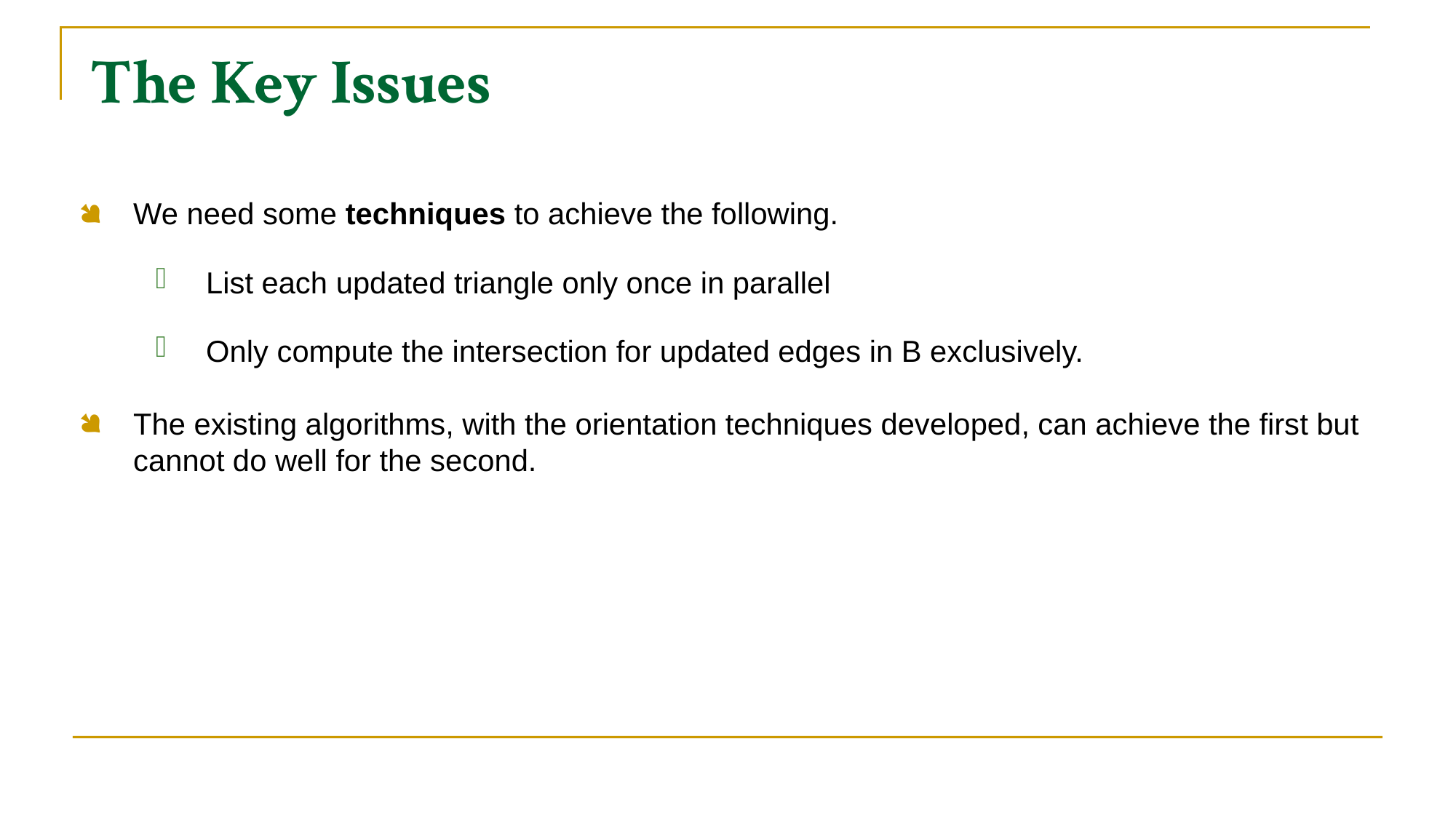

# The Key Issues
We need some techniques to achieve the following.
List each updated triangle only once in parallel
Only compute the intersection for updated edges in B exclusively.
The existing algorithms, with the orientation techniques developed, can achieve the first but cannot do well for the second.